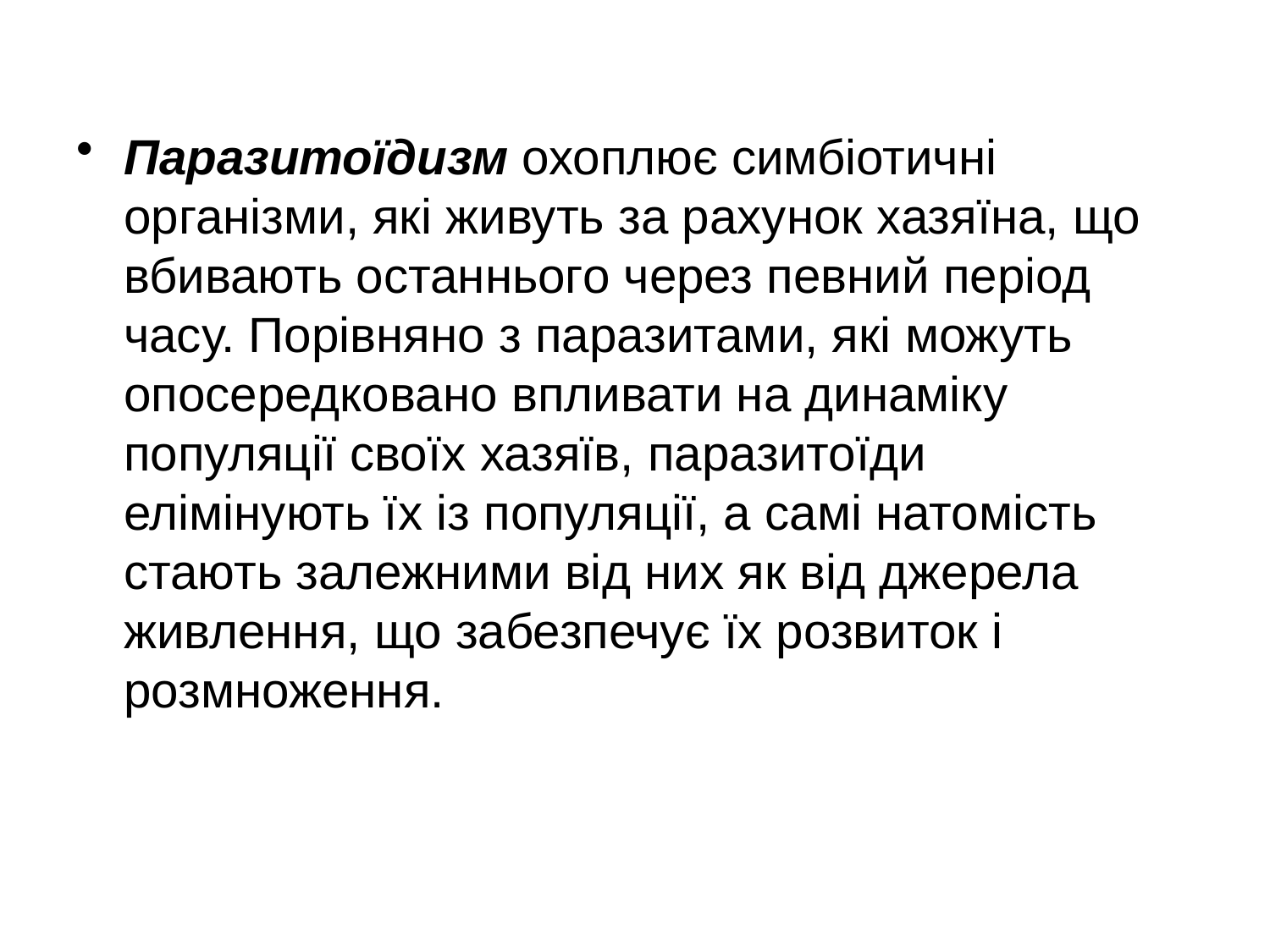

Паразитоїдизм охоплює симбіотичні організми, які живуть за рахунок хазяїна, що вбивають останнього через певний період часу. Порівняно з паразитами, які можуть опосередковано впливати на динаміку популяції своїх хазяїв, паразитоїди елімінують їх із популяції, а самі натомість стають залежними від них як від джерела живлення, що забезпечує їх розвиток і розмноження.